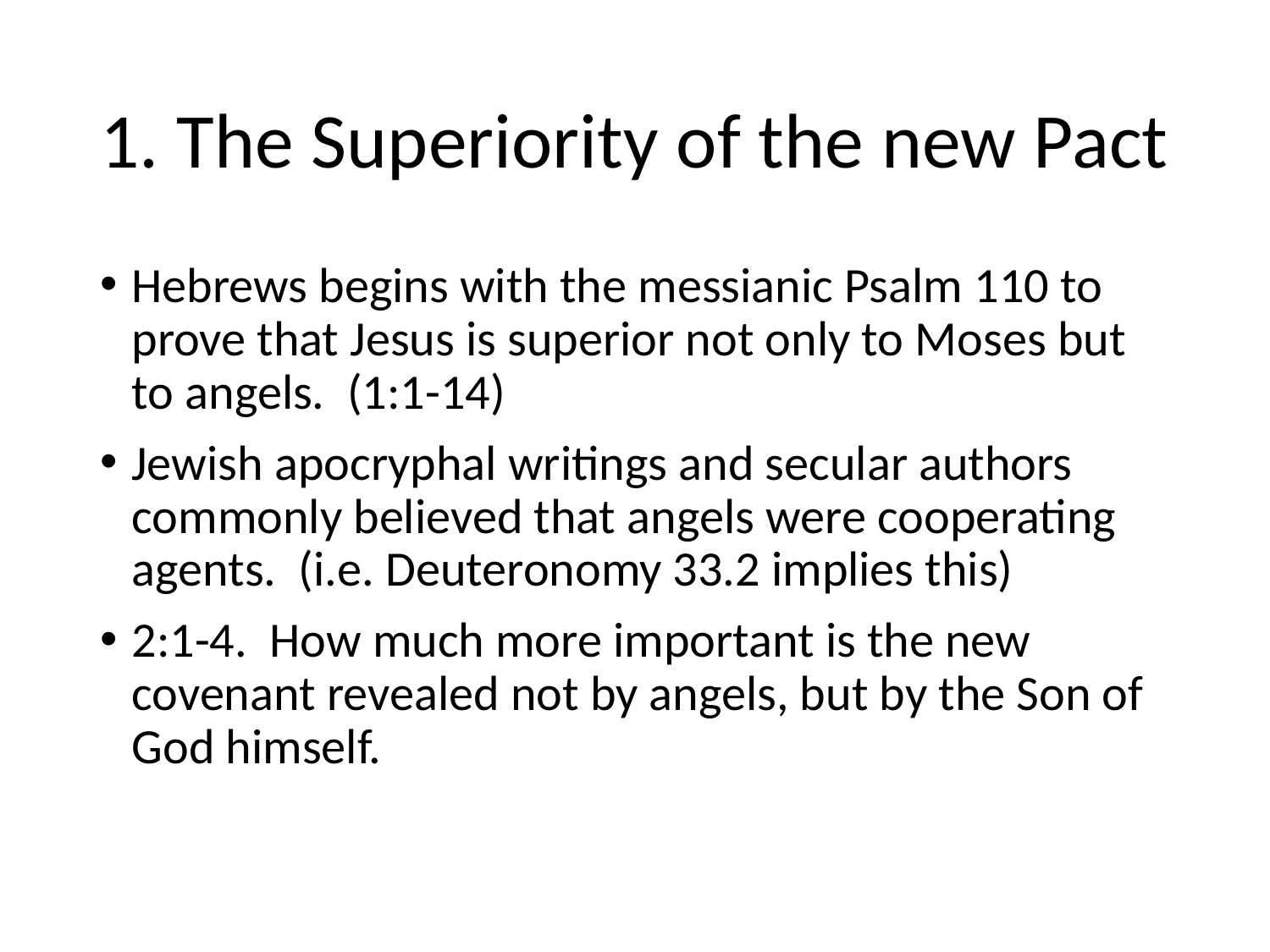

# 1. The Superiority of the new Pact
Hebrews begins with the messianic Psalm 110 to prove that Jesus is superior not only to Moses but to angels.  (1:1-14)
Jewish apocryphal writings and secular authors commonly believed that angels were cooperating agents.  (i.e. Deuteronomy 33.2 implies this)
2:1-4.  How much more important is the new covenant revealed not by angels, but by the Son of God himself.